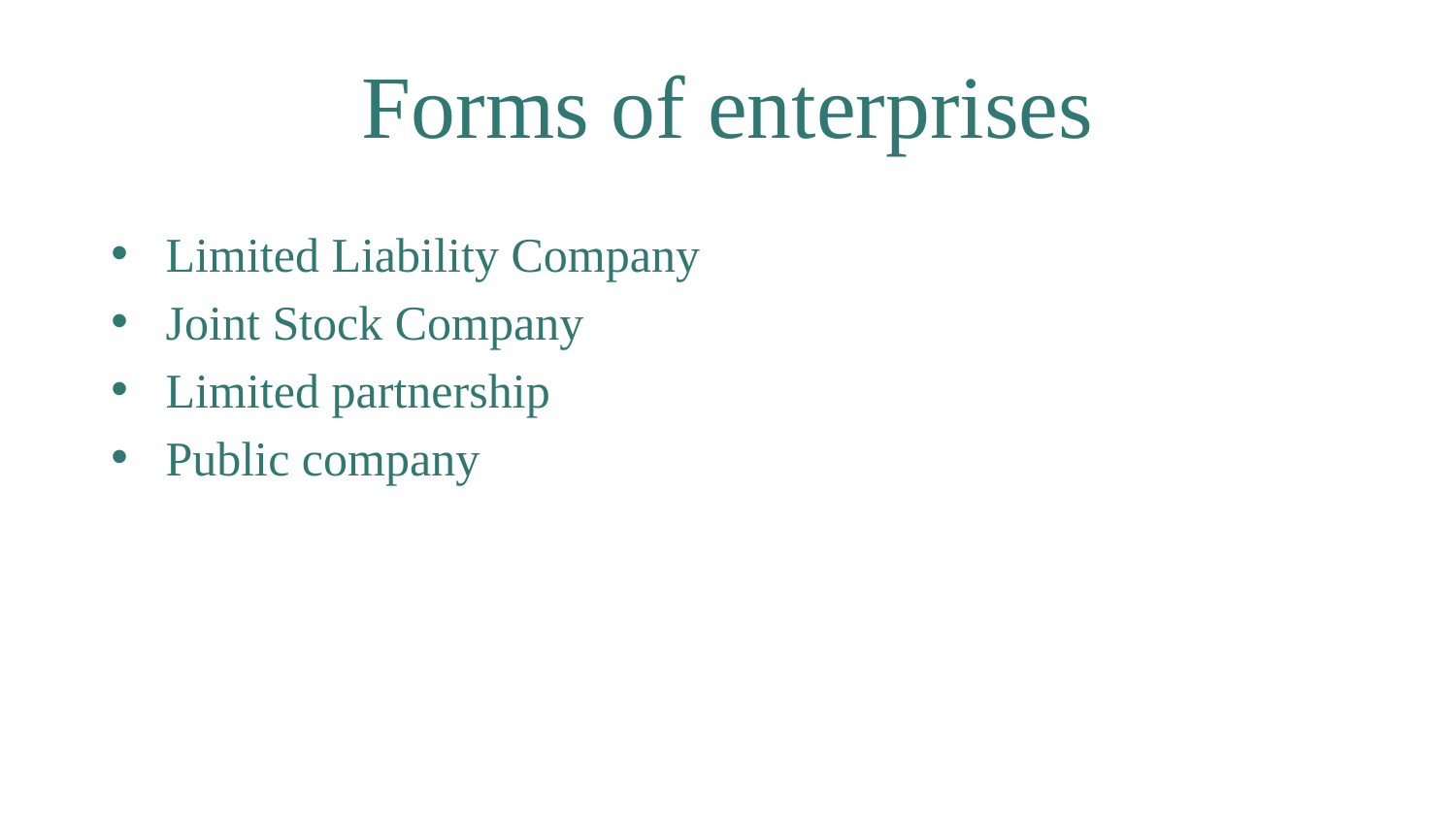

# Forms of enterprises
Limited Liability Company
Joint Stock Company
Limited partnership
Public company